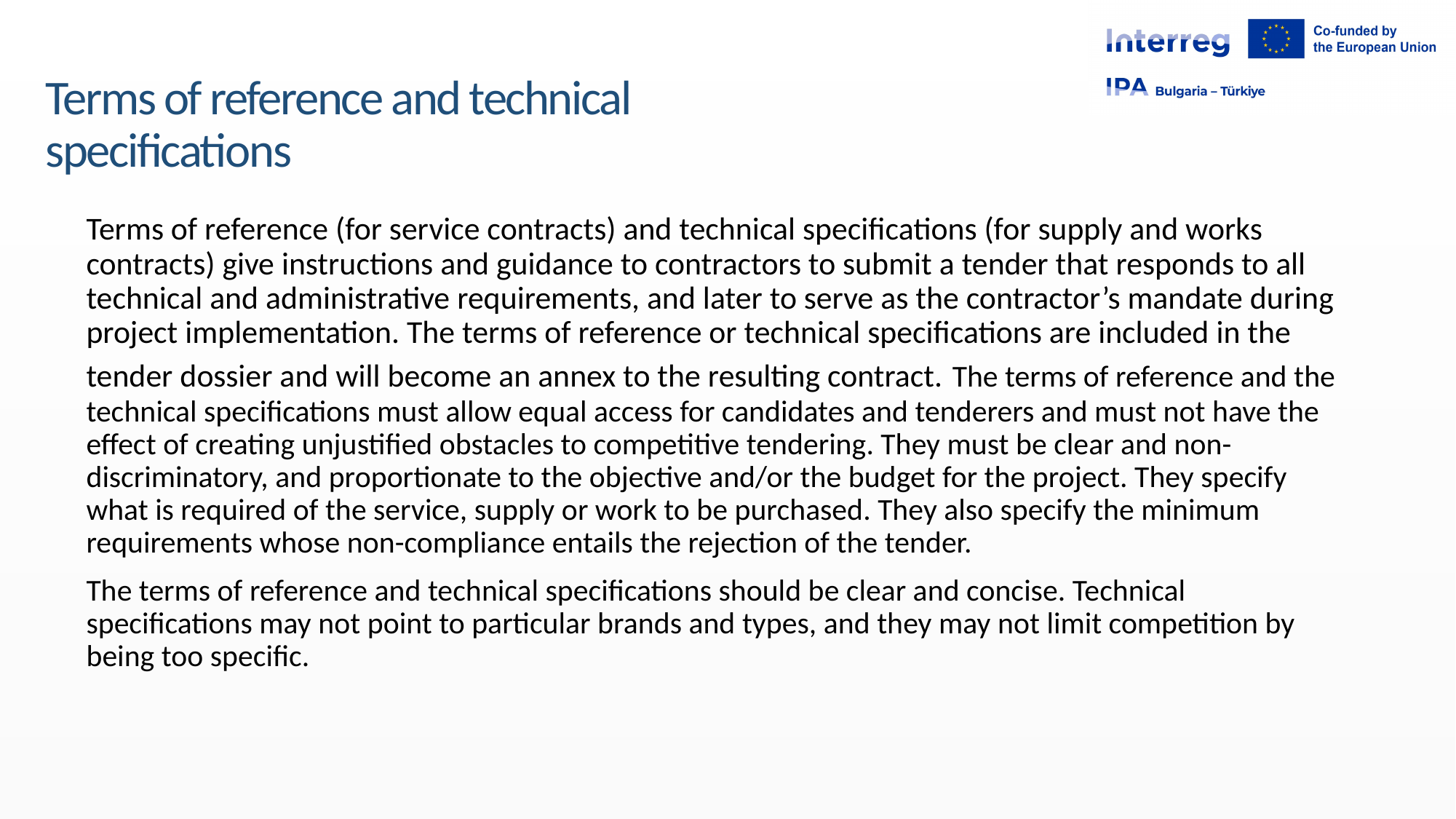

# Terms of reference and technical specifications
Terms of reference (for service contracts) and technical specifications (for supply and works contracts) give instructions and guidance to contractors to submit a tender that responds to all technical and administrative requirements, and later to serve as the contractor’s mandate during project implementation. The terms of reference or technical specifications are included in the tender dossier and will become an annex to the resulting contract. The terms of reference and the technical specifications must allow equal access for candidates and tenderers and must not have the effect of creating unjustified obstacles to competitive tendering. They must be clear and non-discriminatory, and proportionate to the objective and/or the budget for the project. They specify what is required of the service, supply or work to be purchased. They also specify the minimum requirements whose non-compliance entails the rejection of the tender.
The terms of reference and technical specifications should be clear and concise. Technical specifications may not point to particular brands and types, and they may not limit competition by being too specific.